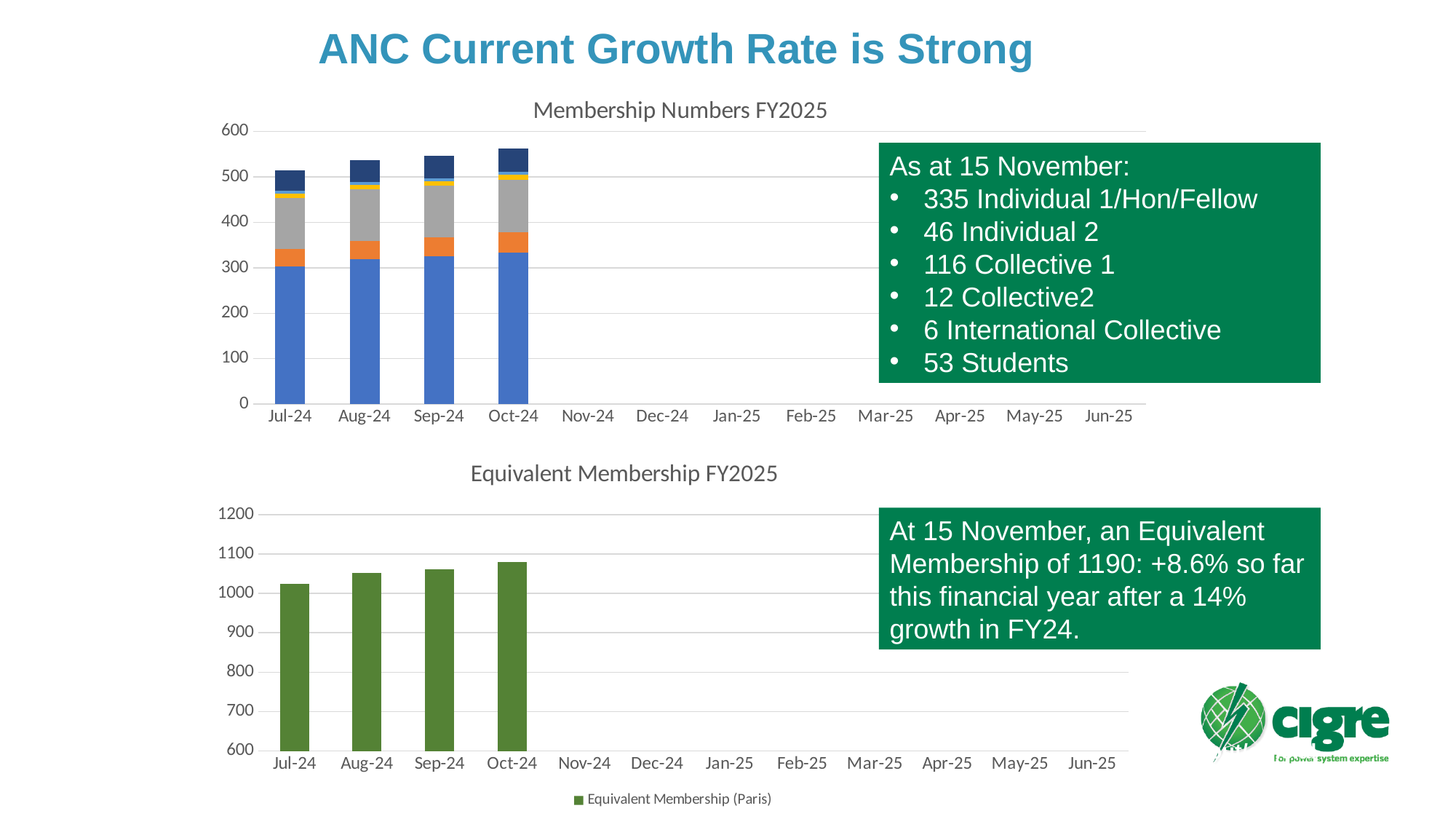

# ANC Current Growth Rate is Strong

### Chart: Membership Numbers FY2025

| Category | Individual 1 | Individual 2 | Collective 1 | Collective 2 | Collective International | Students |
|---|---|---|---|---|---|---|
| 45474 | 303.0 | 39.0 | 112.0 | 10.0 | 6.0 | 44.0 |
| 45505 | 319.0 | 40.0 | 114.0 | 10.0 | 6.0 | 48.0 |
| 45536 | 326.0 | 41.0 | 114.0 | 10.0 | 6.0 | 50.0 |
| 45566 | 334.0 | 45.0 | 115.0 | 11.0 | 6.0 | 52.0 |
| 45597 | None | None | None | None | None | None |
| 45627 | None | None | None | None | None | None |
| 45658 | None | None | None | None | None | None |
| 45689 | None | None | None | None | None | None |
| 45717 | None | None | None | None | None | None |
| 45748 | None | None | None | None | None | None |
| 45778 | None | None | None | None | None | None |
| 45809 | None | None | None | None | None | None |

As at 15 November:
335 Individual 1/Hon/Fellow
46 Individual 2
116 Collective 1
12 Collective2
6 International Collective
53 Students

### Chart: Equivalent Membership FY2025

| Category | Equivalent Membership (Paris) |
|---|---|
| 45474 | 1024.5 |
| 45505 | 1053.0 |
| 45536 | 1060.5 |
| 45566 | 1079.5 |
| 45597 | None |
| 45627 | None |
| 45658 | None |
| 45689 | None |
| 45717 | None |
| 45748 | None |
| 45778 | None |
| 45809 | None |
At 15 November, an Equivalent Membership of 1190: +8.6% so far this financial year after a 14% growth in FY24.
https://www.cigre.org/GB/about/official-documents